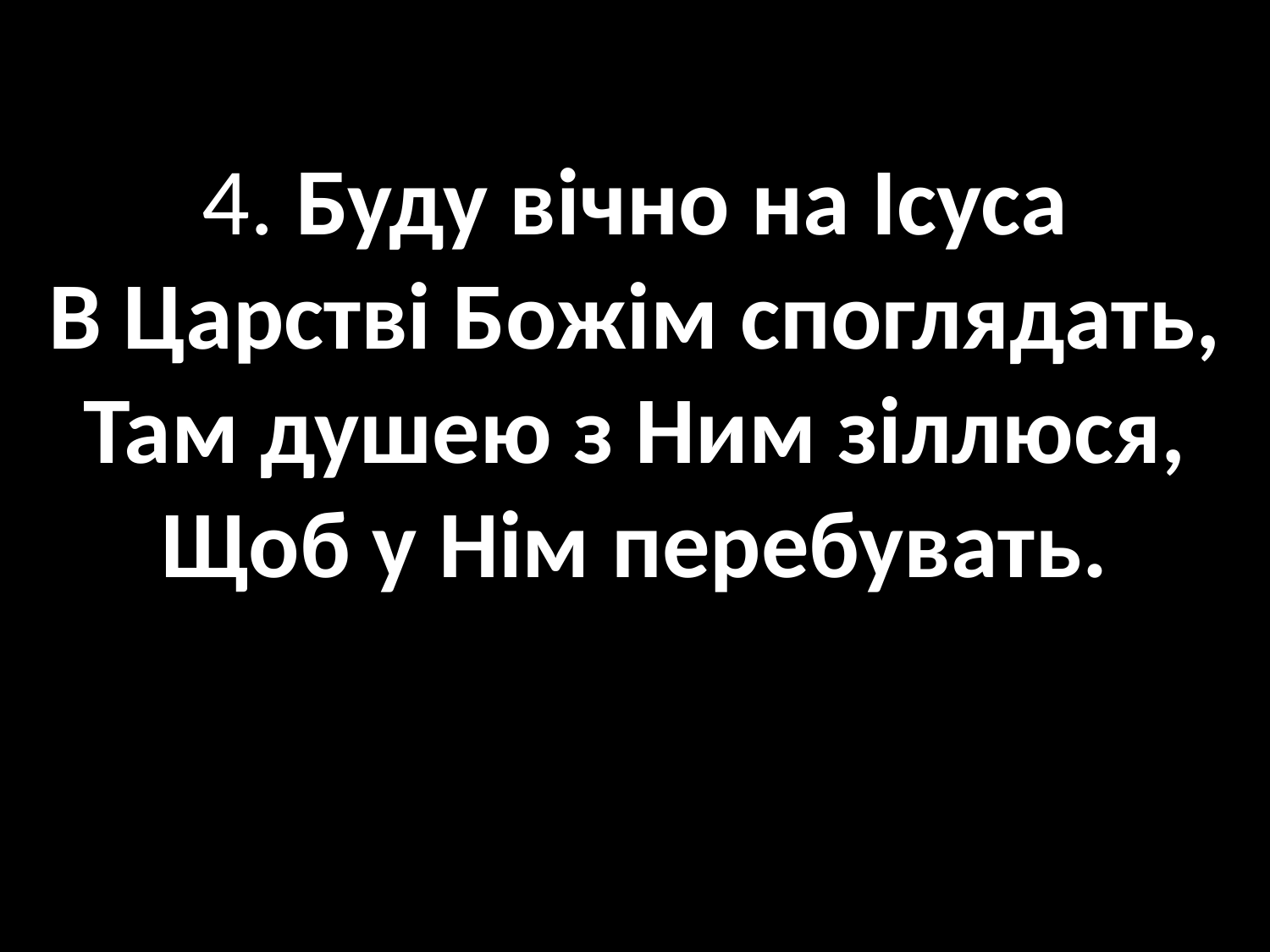

4. Буду вічно на Ісуса
В Царстві Божім споглядать,
Там душею з Ним зіллюся,
Щоб у Нім перебувать.
#